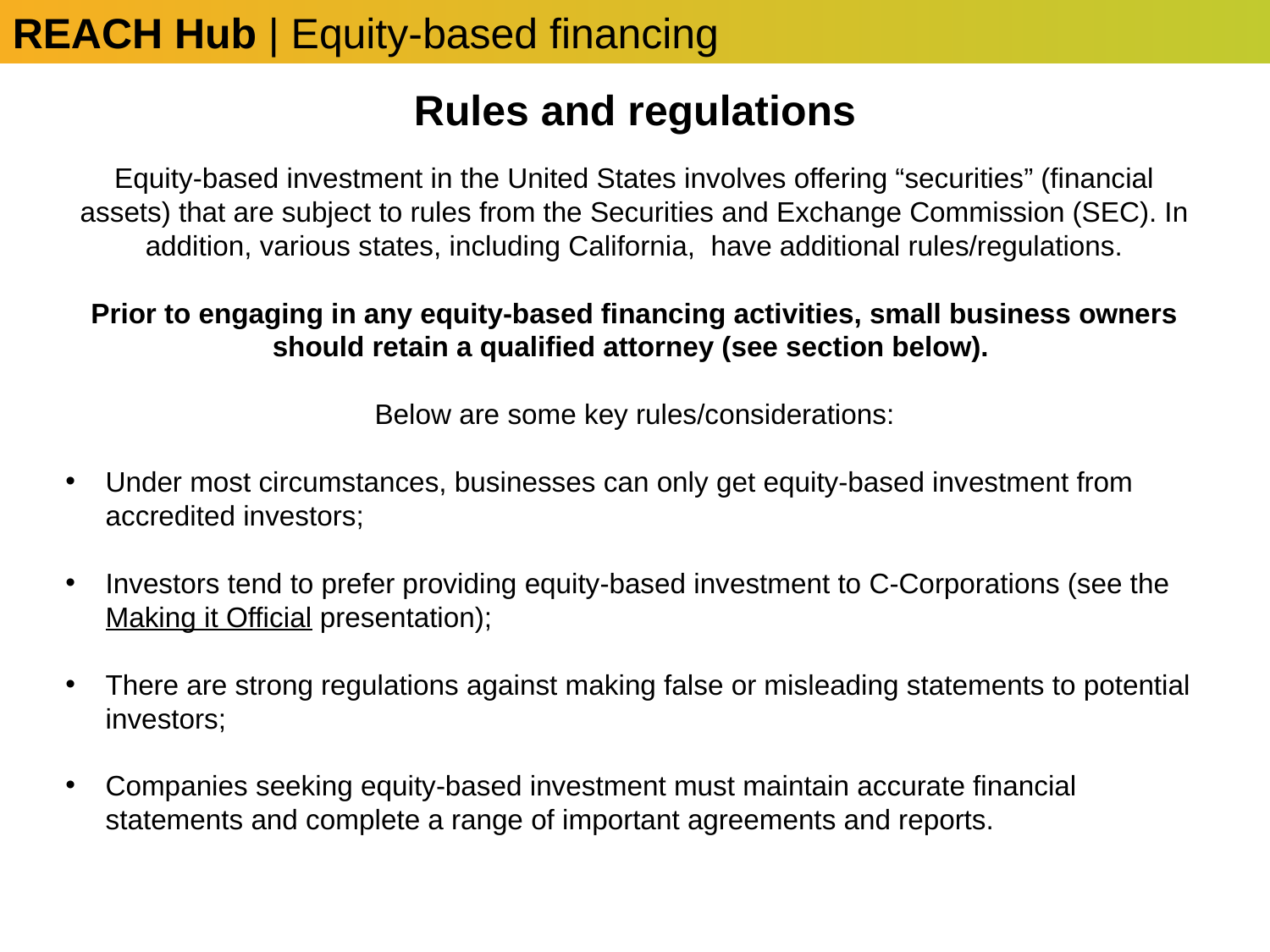

REACH Hub | Equity-based financing
Rules and regulations
Equity-based investment in the United States involves offering “securities” (financial assets) that are subject to rules from the Securities and Exchange Commission (SEC). In addition, various states, including California,  have additional rules/regulations.

Prior to engaging in any equity-based financing activities, small business owners should retain a qualified attorney (see section below).

Below are some key rules/considerations:

Under most circumstances, businesses can only get equity-based investment from accredited investors;

Investors tend to prefer providing equity-based investment to C-Corporations (see the Making it Official presentation);

There are strong regulations against making false or misleading statements to potential investors;

Companies seeking equity-based investment must maintain accurate financial statements and complete a range of important agreements and reports.